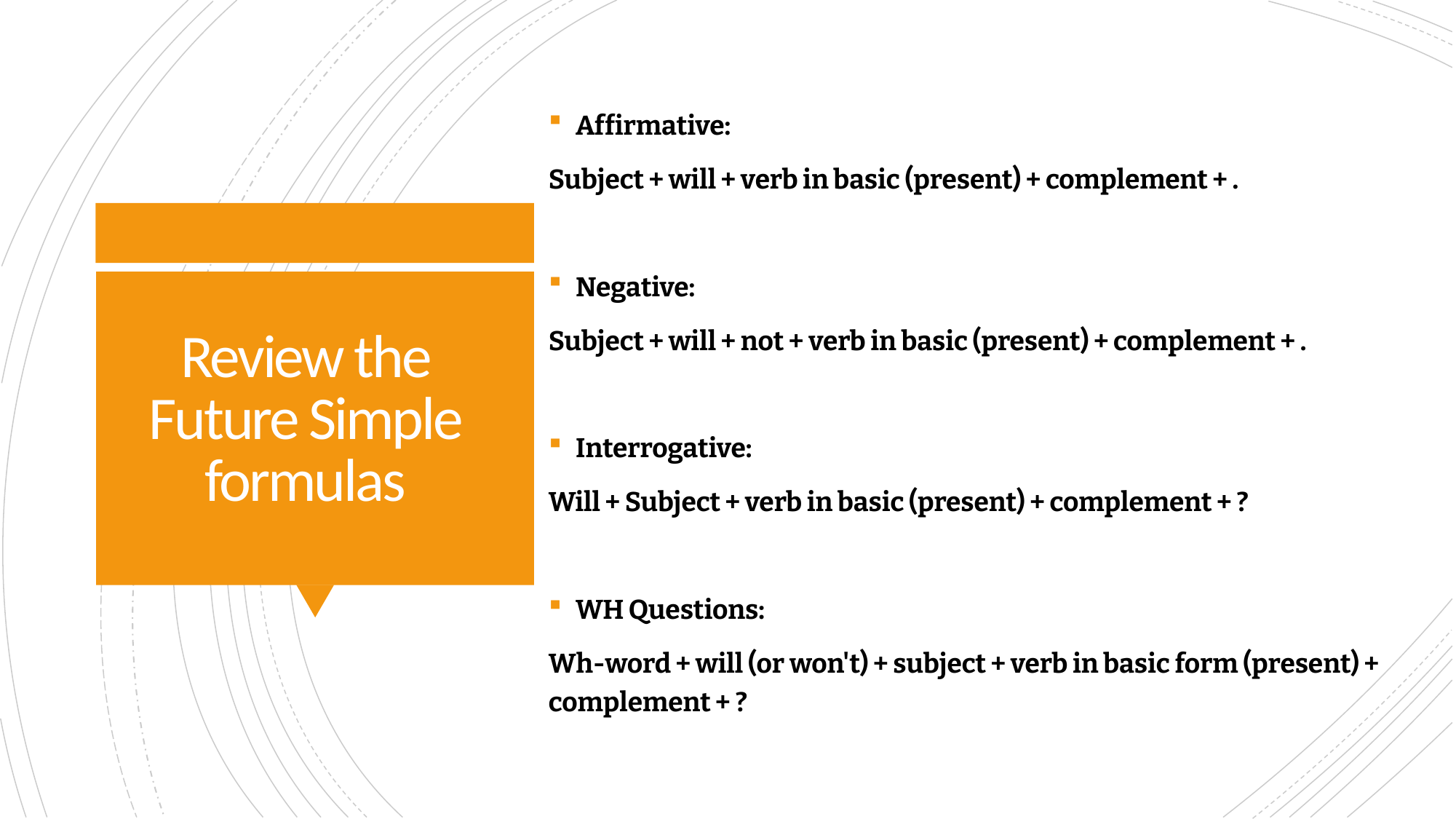

Affirmative:
Subject + will + verb in basic (present) + complement + .

Negative:
Subject + will + not + verb in basic (present) + complement + .

Interrogative:
Will + Subject + verb in basic (present) + complement + ?

WH Questions:
Wh-word + will (or won't) + subject + verb in basic form (present) + complement + ?

# Review the Future Simple formulas